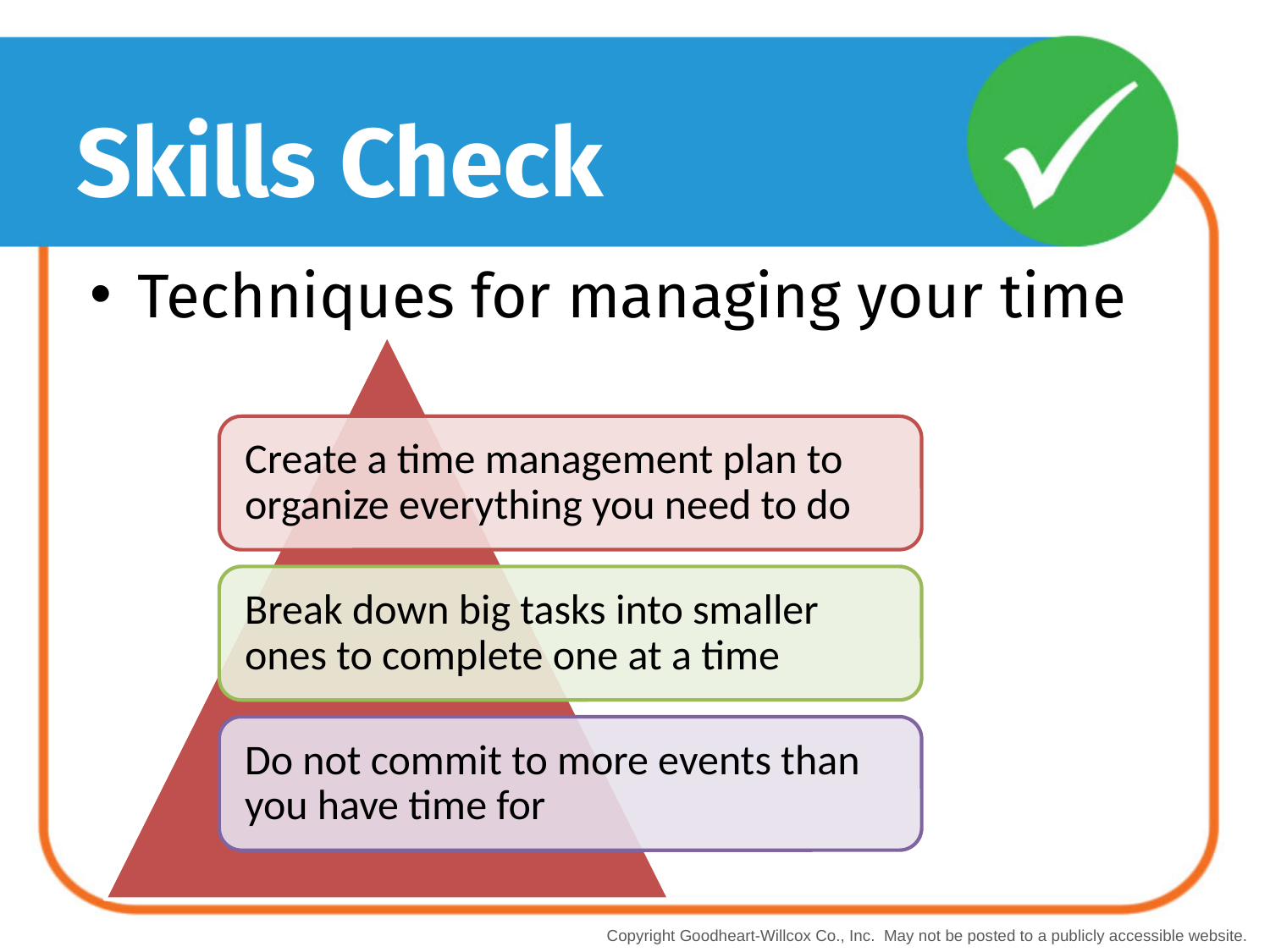

# Skills Check
Techniques for managing your time
Create a time management plan to organize everything you need to do
Break down big tasks into smaller ones to complete one at a time
Do not commit to more events than you have time for